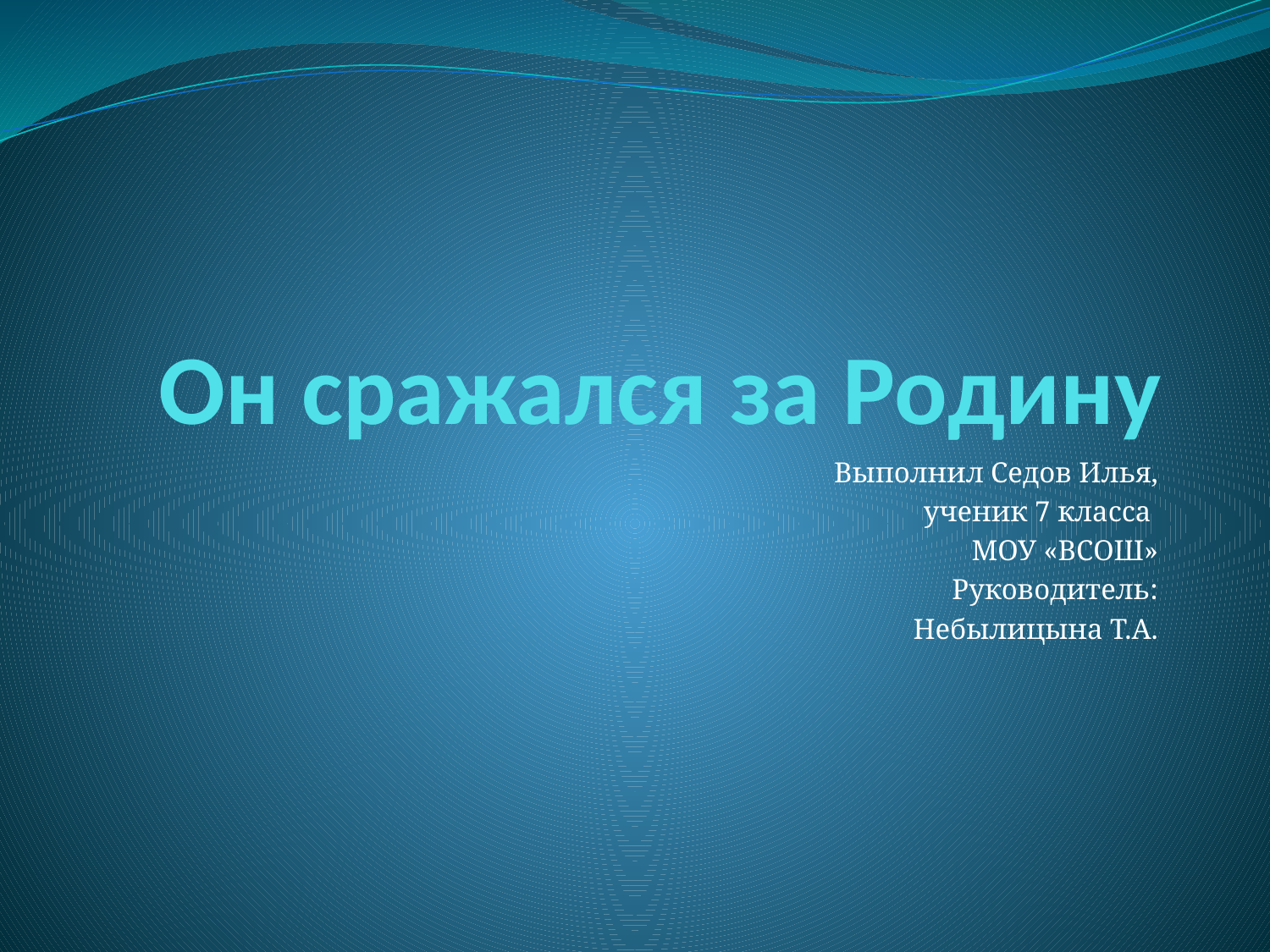

# Он сражался за Родину
Выполнил Седов Илья,
ученик 7 класса
МОУ «ВСОШ»
Руководитель:
Небылицына Т.А.